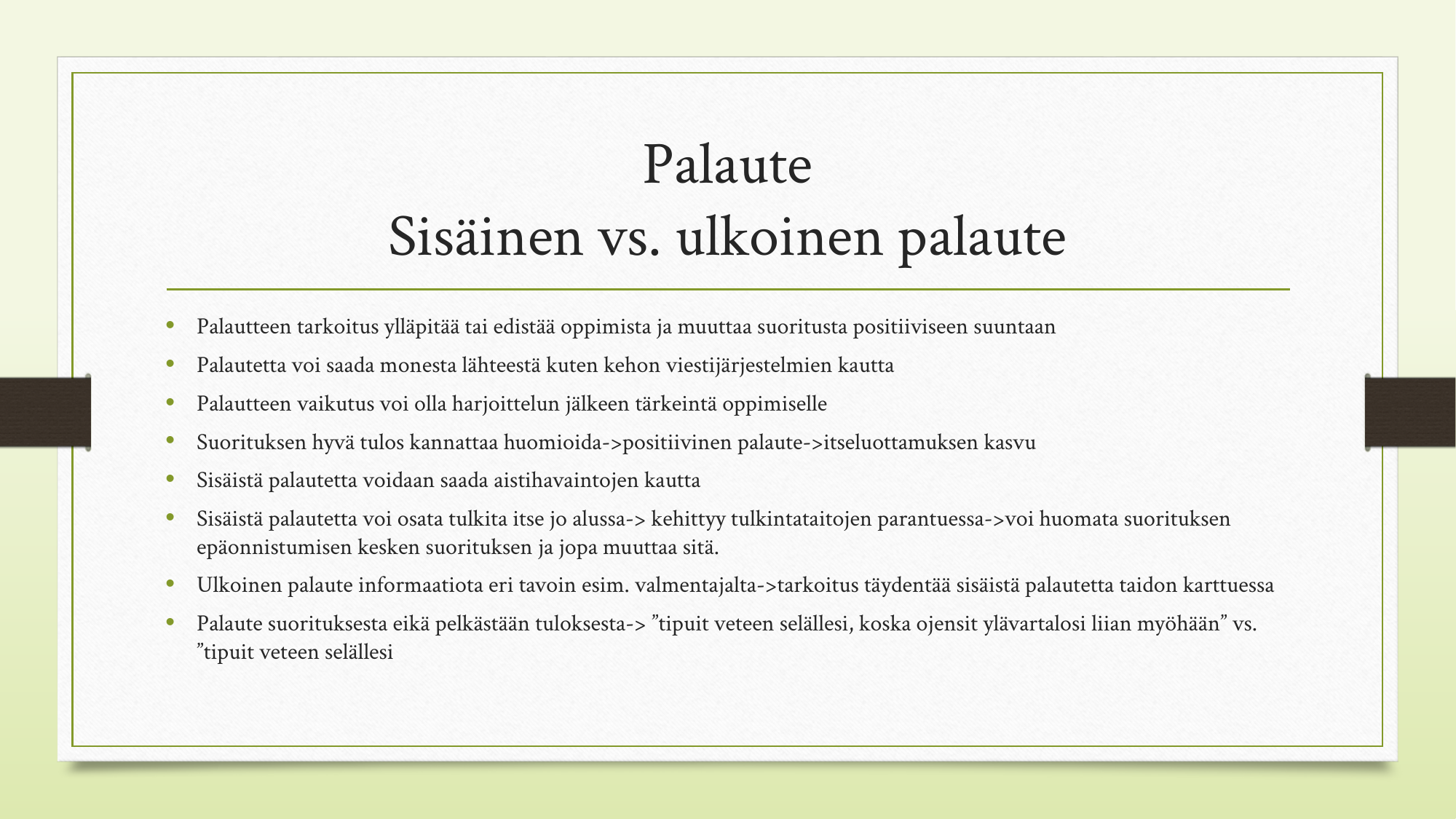

# Palaute Sisäinen vs. ulkoinen palaute
Palautteen tarkoitus ylläpitää tai edistää oppimista ja muuttaa suoritusta positiiviseen suuntaan
Palautetta voi saada monesta lähteestä kuten kehon viestijärjestelmien kautta
Palautteen vaikutus voi olla harjoittelun jälkeen tärkeintä oppimiselle
Suorituksen hyvä tulos kannattaa huomioida->positiivinen palaute->itseluottamuksen kasvu
Sisäistä palautetta voidaan saada aistihavaintojen kautta
Sisäistä palautetta voi osata tulkita itse jo alussa-> kehittyy tulkintataitojen parantuessa->voi huomata suorituksen epäonnistumisen kesken suorituksen ja jopa muuttaa sitä.
Ulkoinen palaute informaatiota eri tavoin esim. valmentajalta->tarkoitus täydentää sisäistä palautetta taidon karttuessa
Palaute suorituksesta eikä pelkästään tuloksesta-> ”tipuit veteen selällesi, koska ojensit ylävartalosi liian myöhään” vs. ”tipuit veteen selällesi